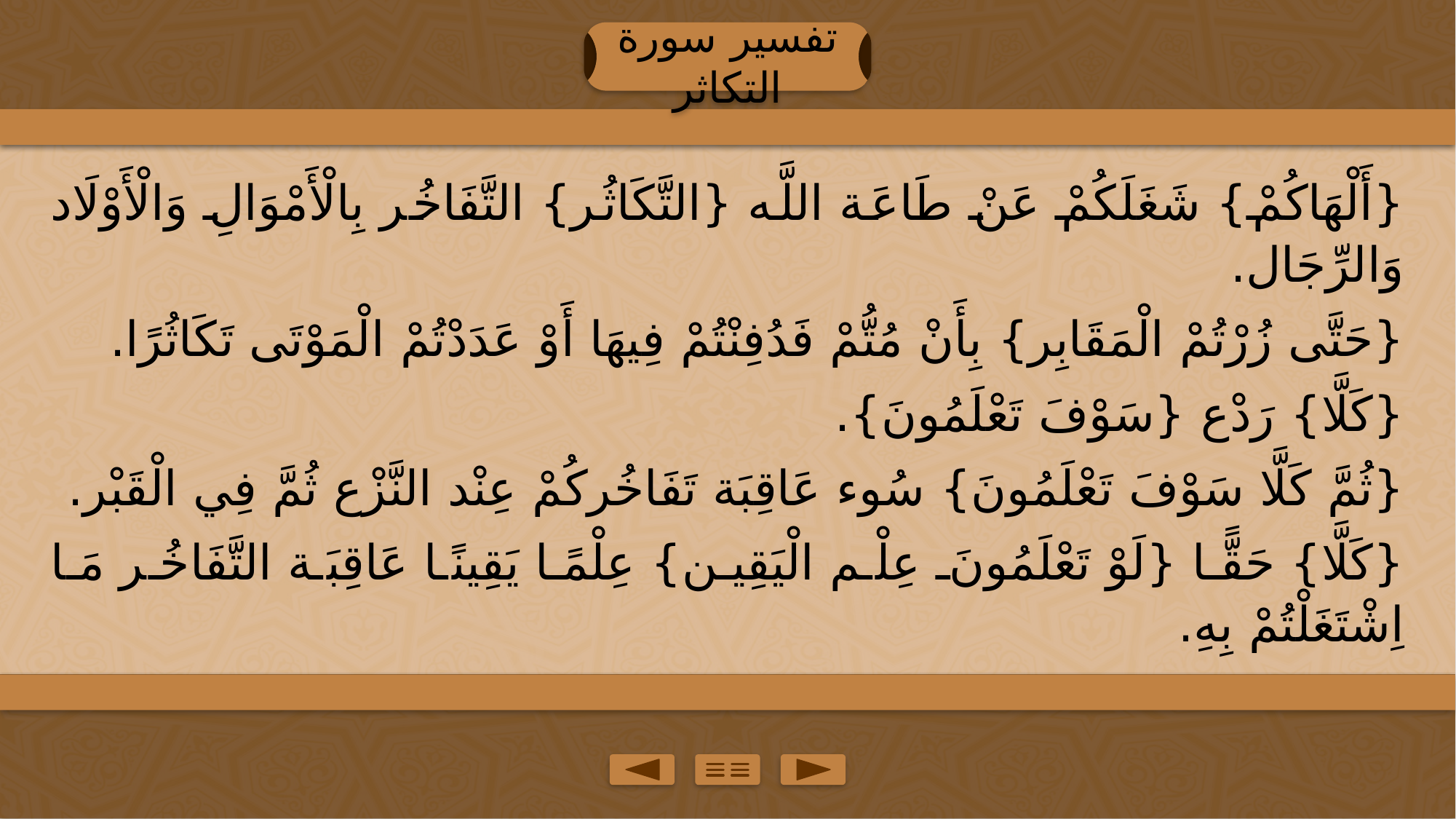

تفسير سورة التكاثر

{أَلْهَاكُمْ} شَغَلَكُمْ عَنْ طَاعَة اللَّه {التَّكَاثُر} التَّفَاخُر بِالْأَمْوَالِ وَالْأَوْلَاد وَالرِّجَال.
{حَتَّى زُرْتُمْ الْمَقَابِر} بِأَنْ مُتُّمْ فَدُفِنْتُمْ فِيهَا أَوْ عَدَدْتُمْ الْمَوْتَى تَكَاثُرًا.
{كَلَّا} رَدْع {سَوْفَ تَعْلَمُونَ}.
{ثُمَّ كَلَّا سَوْفَ تَعْلَمُونَ} سُوء عَاقِبَة تَفَاخُركُمْ عِنْد النَّزْع ثُمَّ فِي الْقَبْر.
{كَلَّا} حَقًّا {لَوْ تَعْلَمُونَ عِلْم الْيَقِين} عِلْمًا يَقِينًا عَاقِبَة التَّفَاخُر مَا اِشْتَغَلْتُمْ بِهِ.